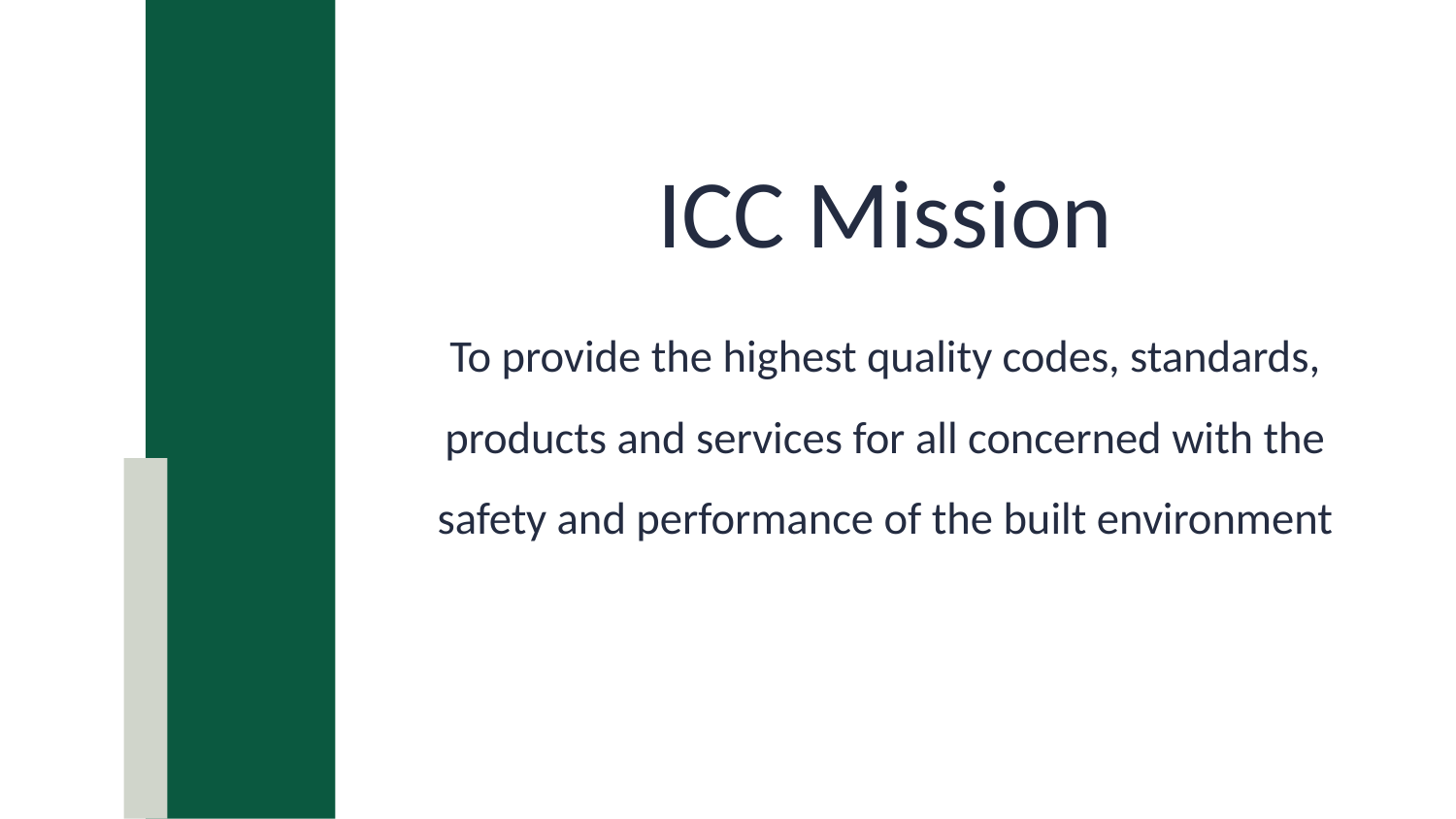

# ICC Mission

To provide the highest quality codes, standards, products and services for all concerned with the safety and performance of the built environment